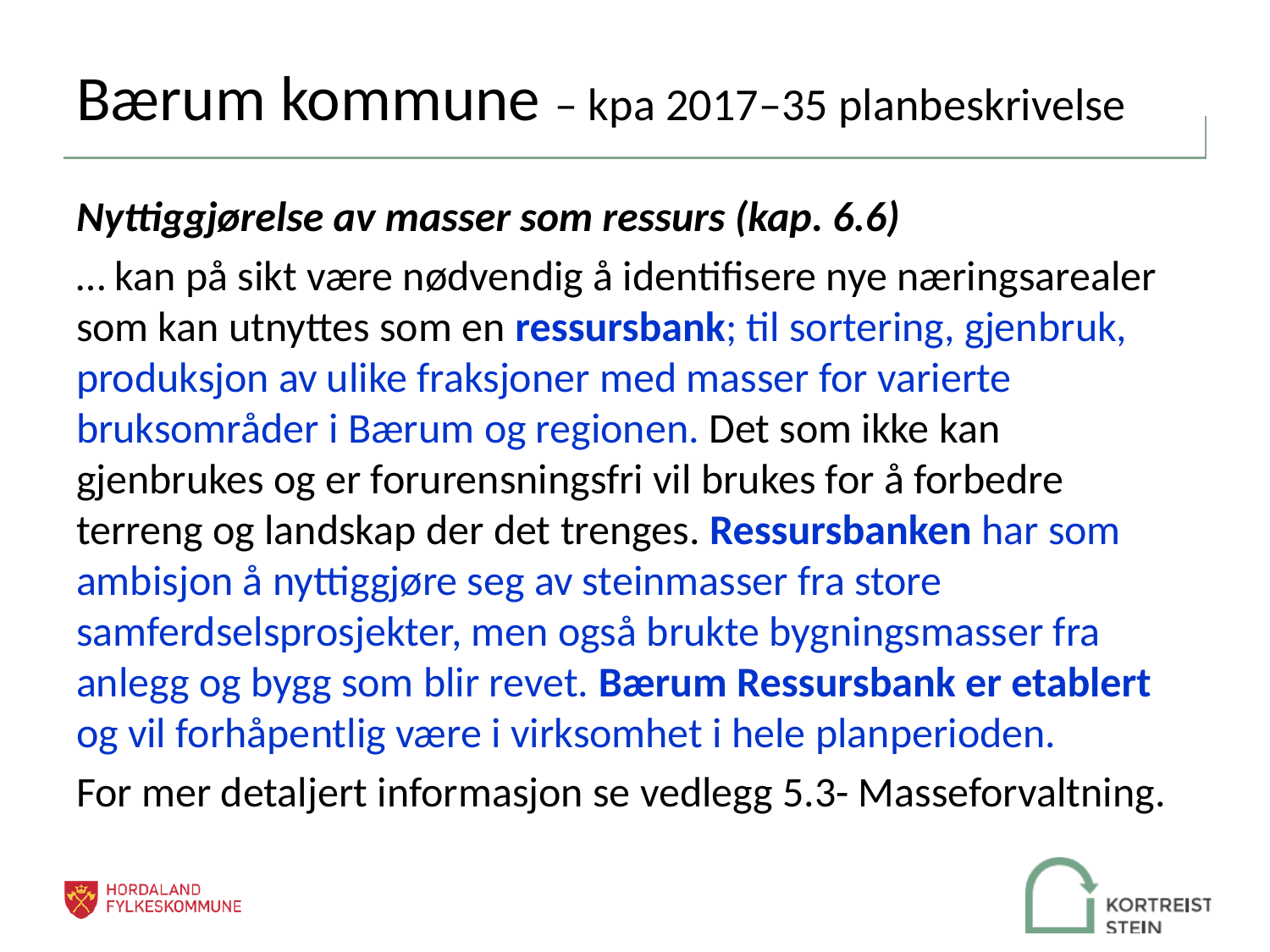

# Bærum kommune – kpa 2017–35 planbeskrivelse
Nyttiggjørelse av masser som ressurs (kap. 6.6)
… kan på sikt være nødvendig å identifisere nye næringsarealer som kan utnyttes som en ressursbank; til sortering, gjenbruk, produksjon av ulike fraksjoner med masser for varierte bruksområder i Bærum og regionen. Det som ikke kan gjenbrukes og er forurensningsfri vil brukes for å forbedre terreng og landskap der det trenges. Ressursbanken har som ambisjon å nyttiggjøre seg av steinmasser fra store samferdselsprosjekter, men også brukte bygningsmasser fra anlegg og bygg som blir revet. Bærum Ressursbank er etablert og vil forhåpentlig være i virksomhet i hele planperioden.
For mer detaljert informasjon se vedlegg 5.3- Masseforvaltning.